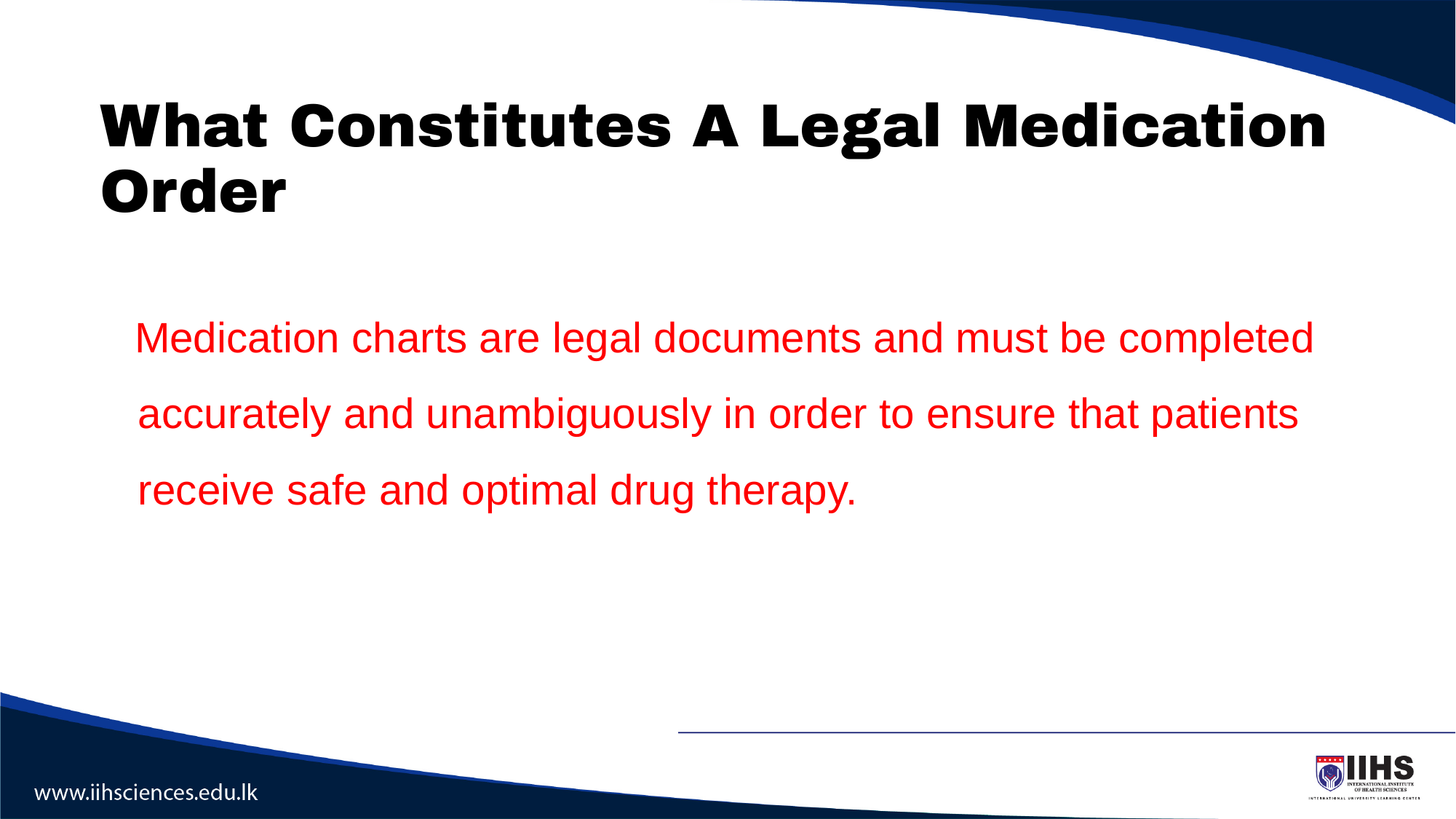

# What Constitutes A Legal Medication Order

  Medication charts are legal documents and must be completed accurately and unambiguously in order to ensure that patients receive safe and optimal drug therapy.